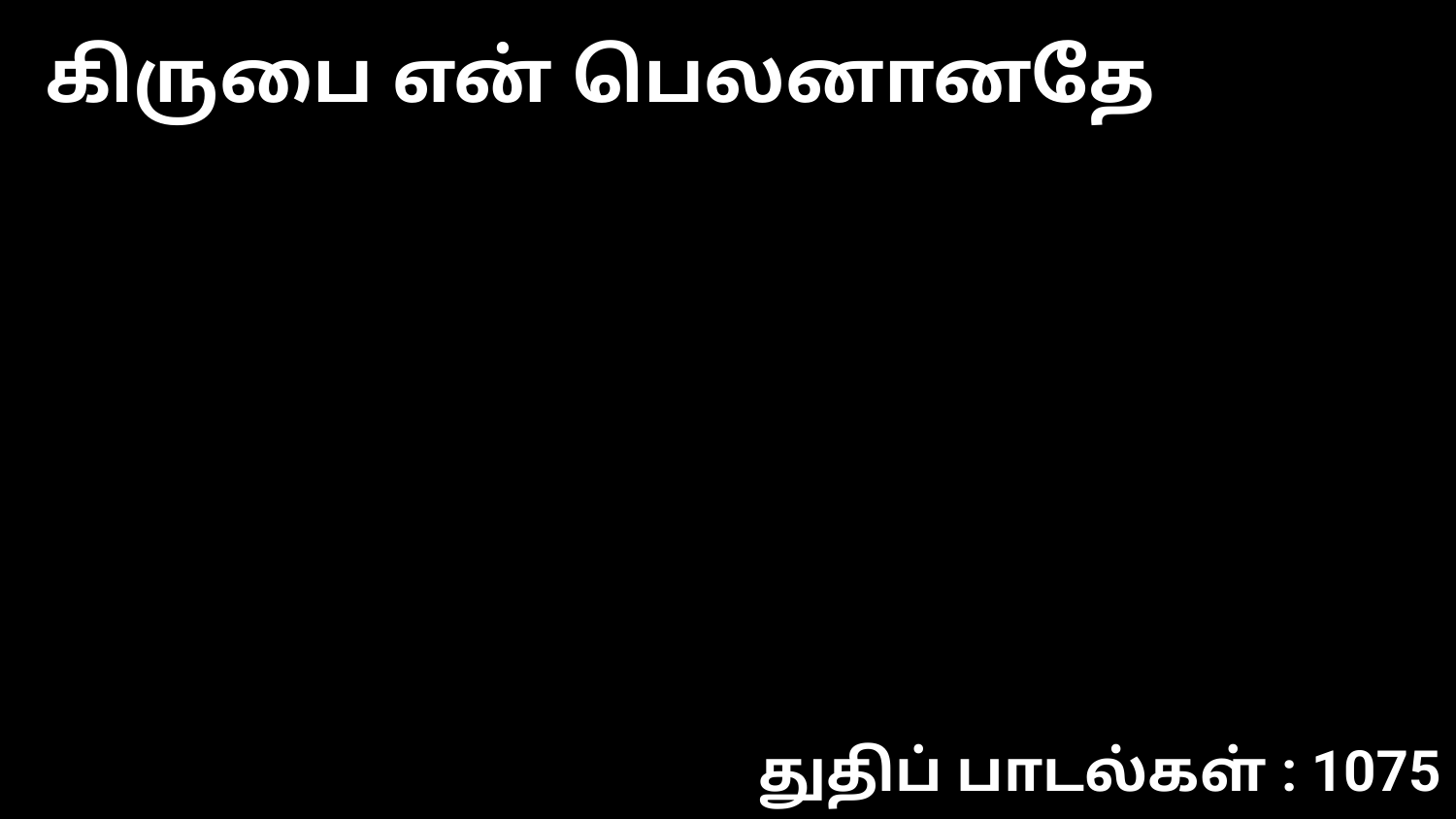

கிருபை என் பெலனானதே
துதிப் பாடல்கள் : 1075